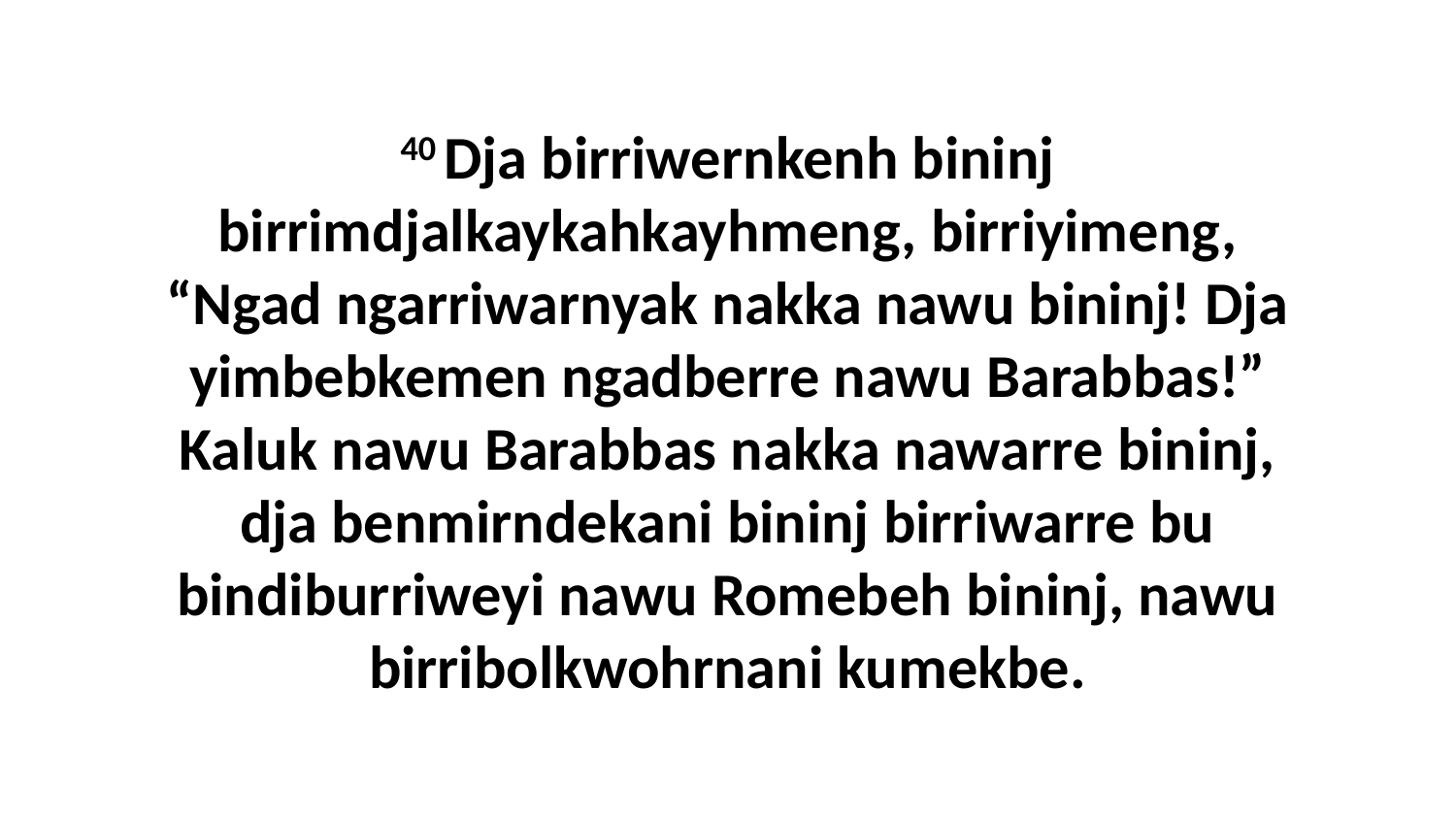

40 Dja birriwernkenh bininj birrimdjalkaykahkayhmeng, birriyimeng, “Ngad ngarriwarnyak nakka nawu bininj! Dja yimbebkemen ngadberre nawu Barabbas!” Kaluk nawu Barabbas nakka nawarre bininj, dja benmirndekani bininj birriwarre bu bindiburriweyi nawu Romebeh bininj, nawu birribolkwohrnani kumekbe.